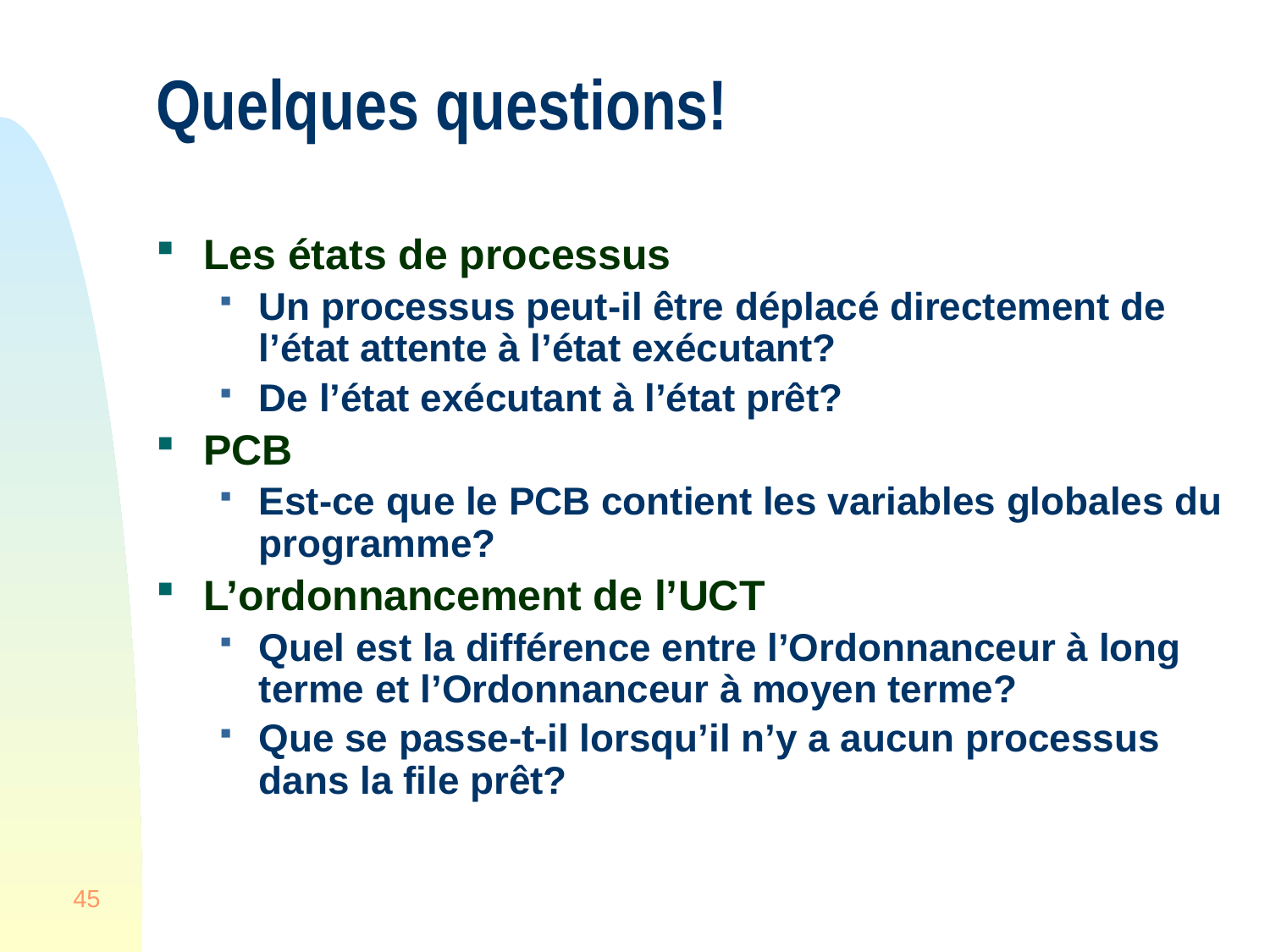

# Quelques questions!
Les états de processus
Un processus peut-il être déplacé directement de l’état attente à l’état exécutant?
De l’état exécutant à l’état prêt?
PCB
Est-ce que le PCB contient les variables globales du programme?
L’ordonnancement de l’UCT
Quel est la différence entre l’Ordonnanceur à long terme et l’Ordonnanceur à moyen terme?
Que se passe-t-il lorsqu’il n’y a aucun processus dans la file prêt?
45